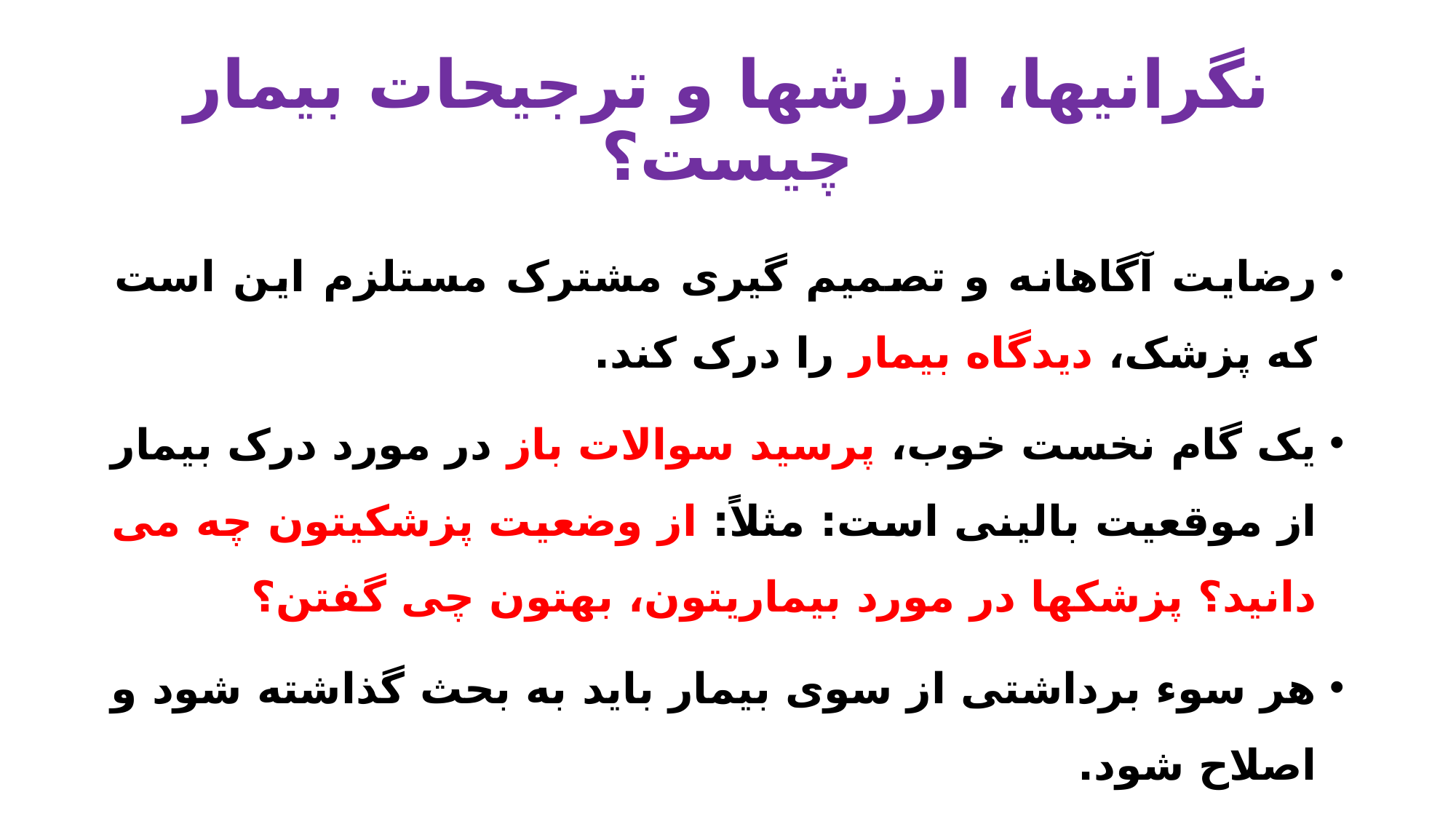

# نگرانیها، ارزشها و ترجیحات بیمار چیست؟
رضایت آگاهانه و تصمیم گیری مشترک مستلزم این است که پزشک، دیدگاه بیمار را درک کند.
یک گام نخست خوب، پرسید سوالات باز در مورد درک بیمار از موقعیت بالینی است: مثلاً: از وضعیت پزشکیتون چه می دانید؟ پزشکها در مورد بیماریتون، بهتون چی گفتن؟
هر سوء برداشتی از سوی بیمار باید به بحث گذاشته شود و اصلاح شود.